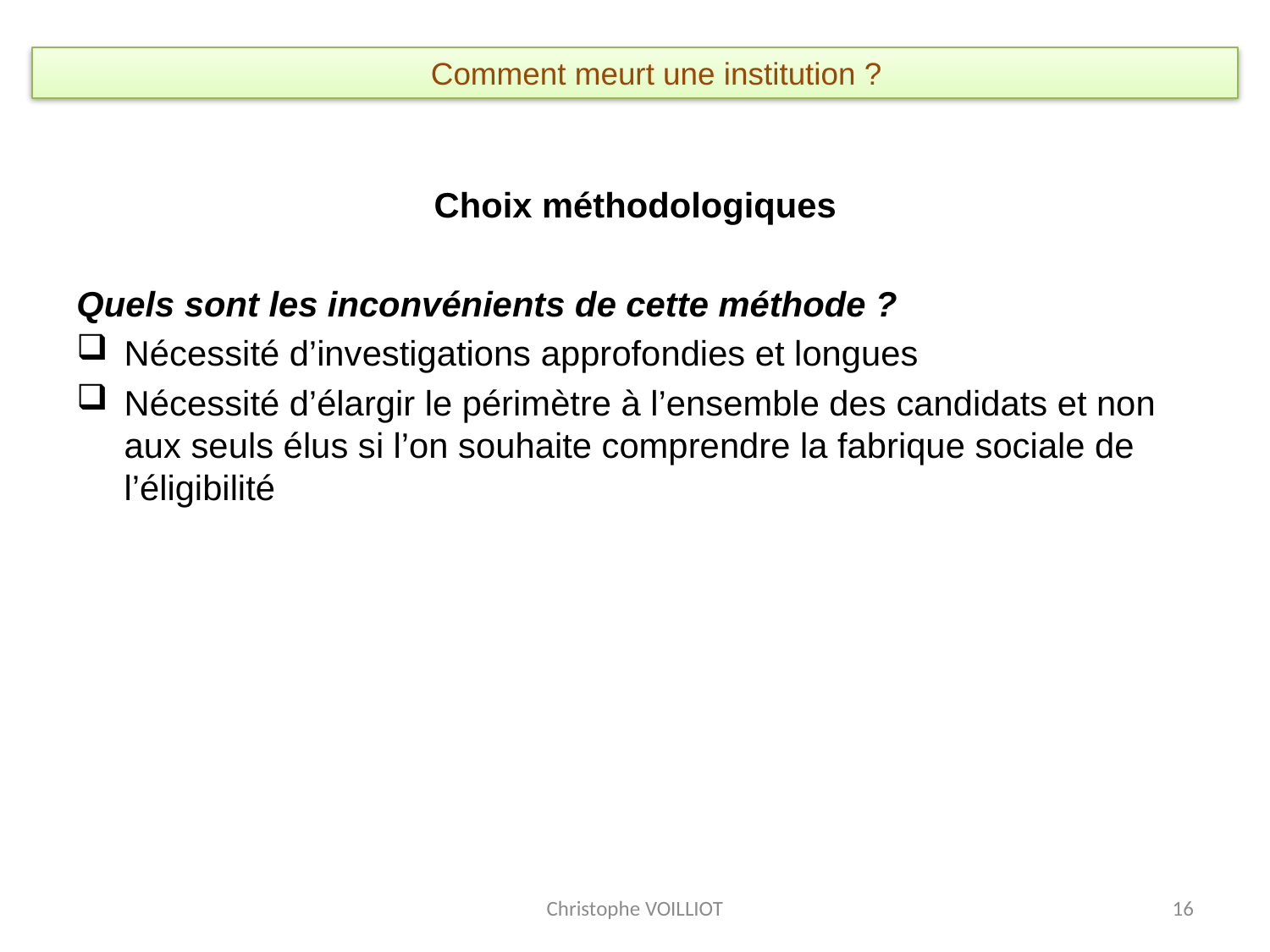

# Comment meurt une institution ?
Choix méthodologiques

Quels sont les inconvénients de cette méthode ?
Nécessité d’investigations approfondies et longues
Nécessité d’élargir le périmètre à l’ensemble des candidats et non aux seuls élus si l’on souhaite comprendre la fabrique sociale de l’éligibilité

Christophe VOILLIOT
16